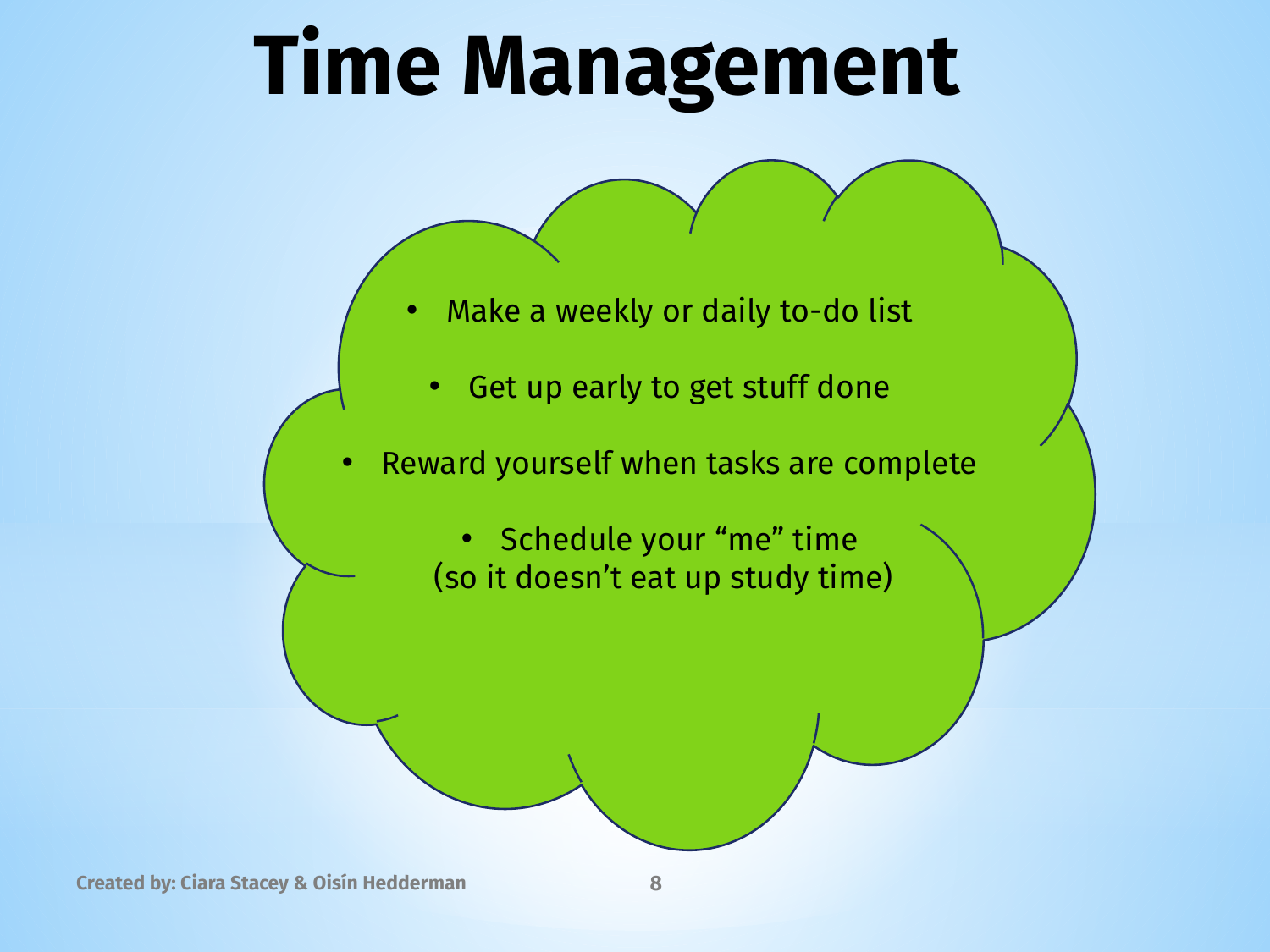

# Time Management

Make a weekly or daily to-do list

Get up early to get stuff done

Reward yourself when tasks are complete

Schedule your “me” time
 (so it doesn’t eat up study time)

Created by: Ciara Stacey & Oisín Hedderman
8